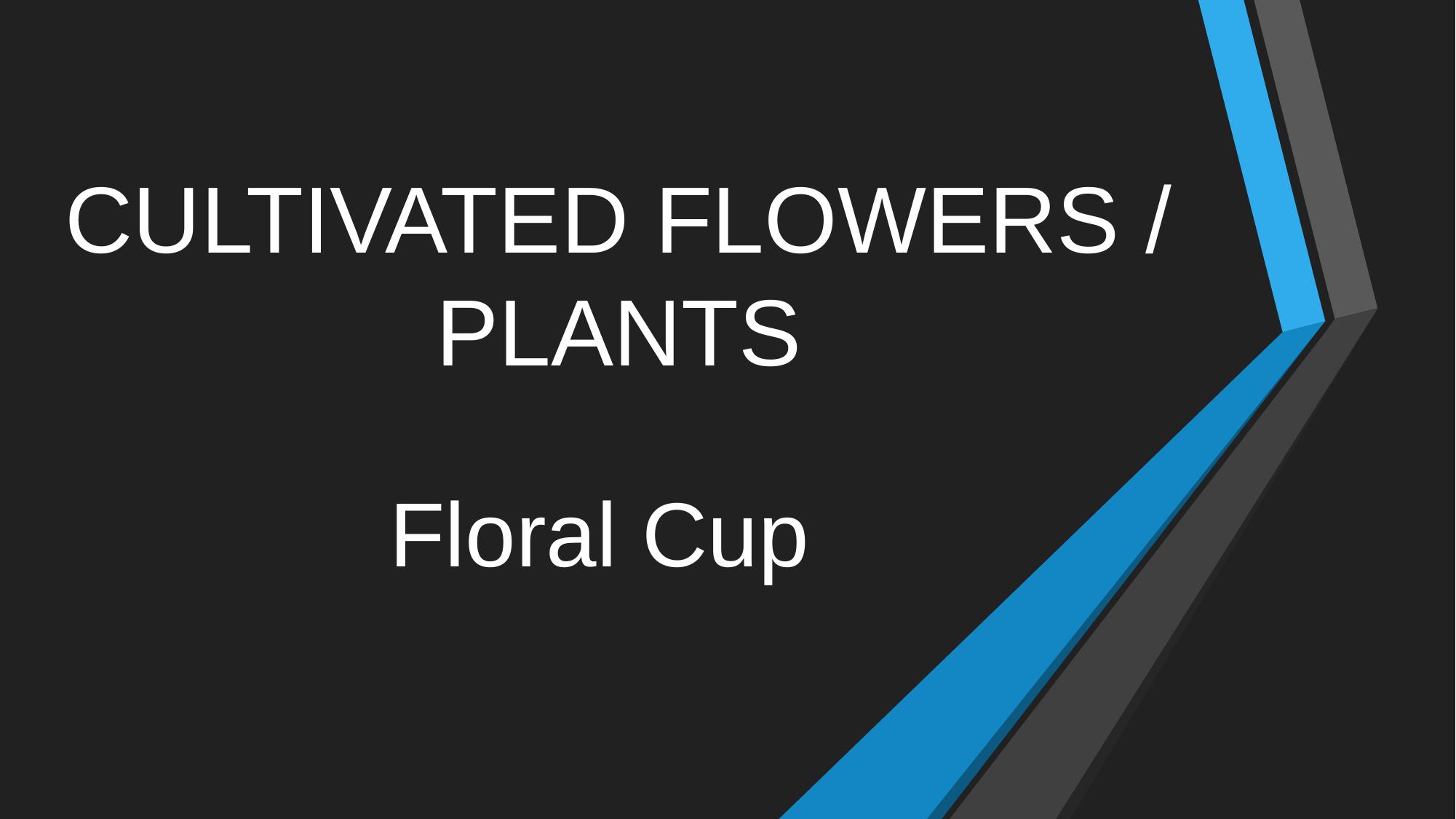

# CULTIVATED FLOWERS / PLANTS
Floral Cup